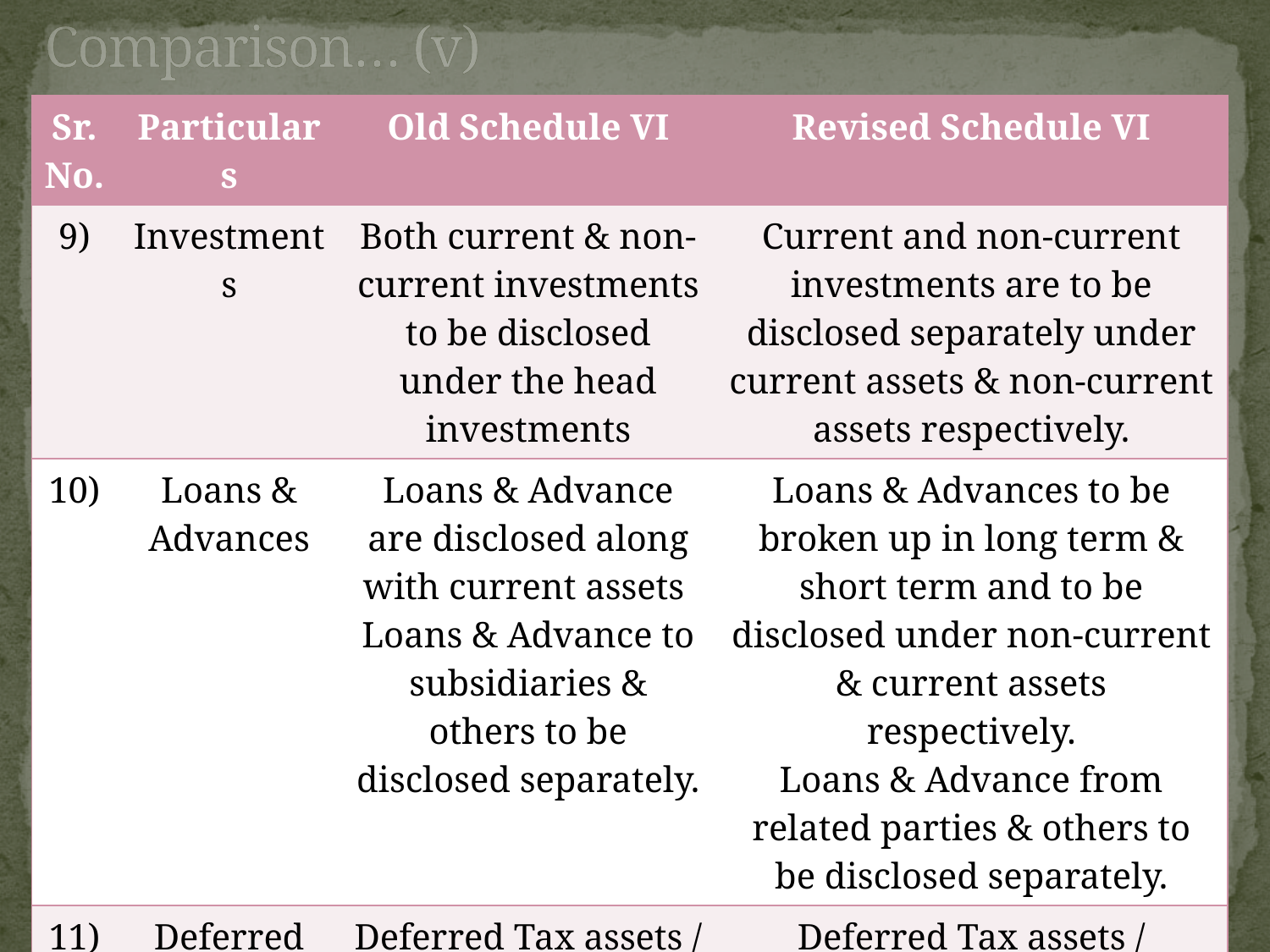

# Comparison… (v)
| Sr. No. | Particulars | Old Schedule VI | Revised Schedule VI |
| --- | --- | --- | --- |
| 9) | Investments | Both current & non-current investments to be disclosed under the head investments | Current and non-current investments are to be disclosed separately under current assets & non-current assets respectively. |
| 10) | Loans & Advances | Loans & Advance are disclosed along with current assets Loans & Advance to subsidiaries & others to be disclosed separately. | Loans & Advances to be broken up in long term & short term and to be disclosed under non-current & current assets respectively. Loans & Advance from related parties & others to be disclosed separately. |
| 11) | Deferred Tax Assets / Liabilities | Deferred Tax assets / liabilities to be disclosed separately | Deferred Tax assets / liabilities to be disclosed under non-current assets / liabilities as the case may be. |
39